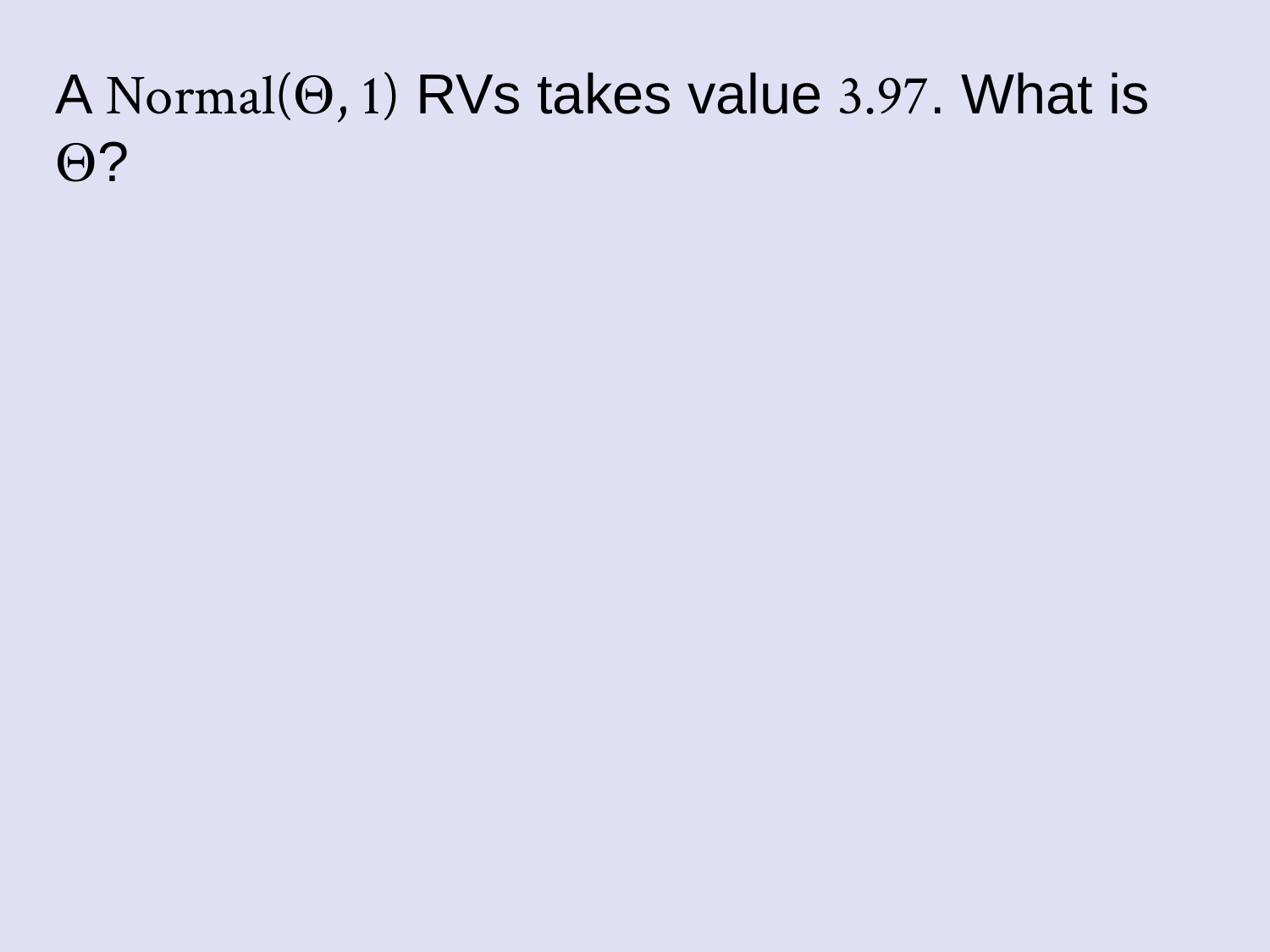

A Normal(Θ, 1) RVs takes value 3.97. What is Θ?